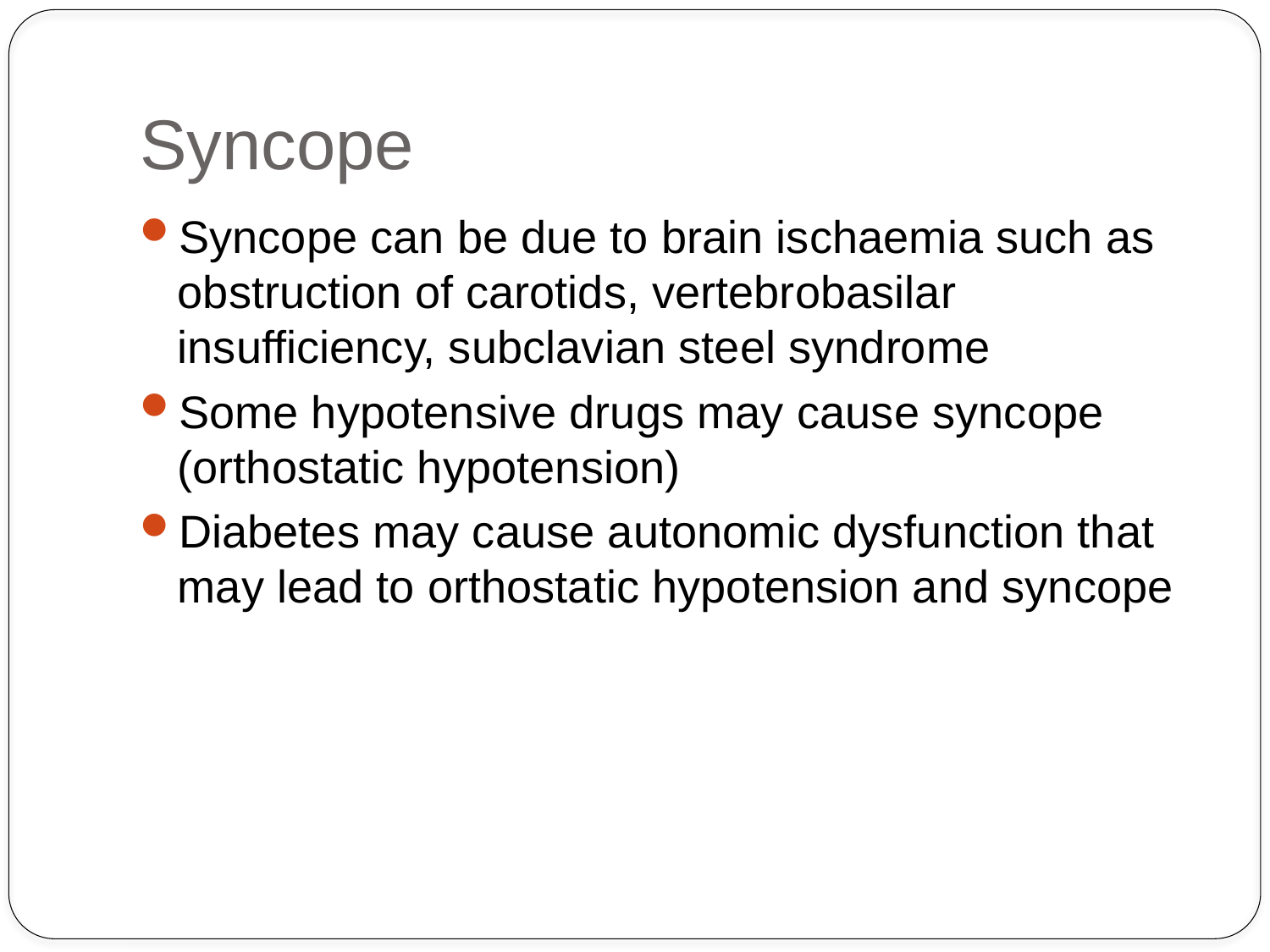

# Syncope
Syncope can be due to brain ischaemia such as obstruction of carotids, vertebrobasilar insufficiency, subclavian steel syndrome
Some hypotensive drugs may cause syncope (orthostatic hypotension)
Diabetes may cause autonomic dysfunction that may lead to orthostatic hypotension and syncope